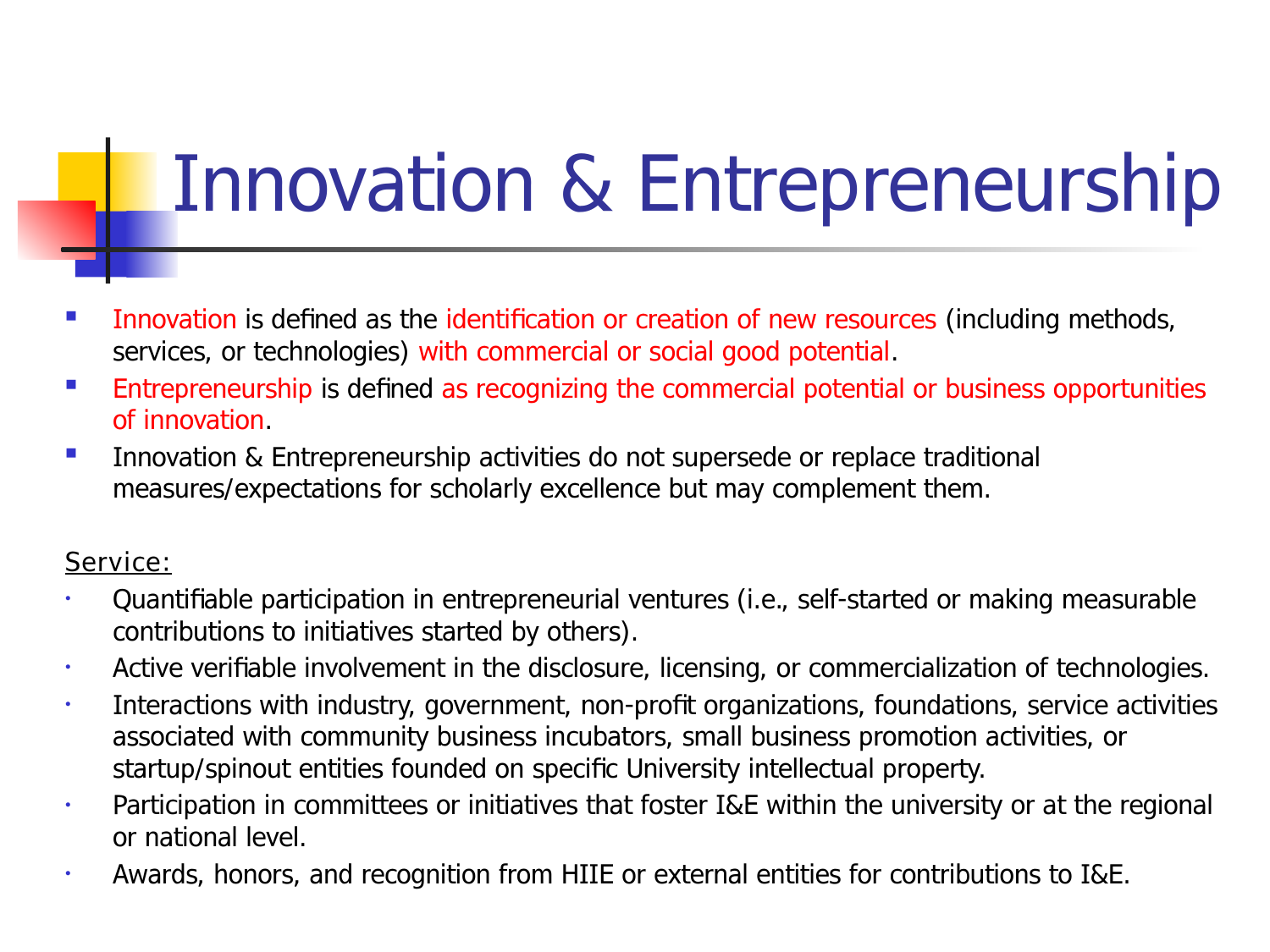

# Innovation & Entrepreneurship
Innovation is defined as the identification or creation of new resources (including methods, services, or technologies) with commercial or social good potential.
Entrepreneurship is defined as recognizing the commercial potential or business opportunities of innovation.
Innovation & Entrepreneurship activities do not supersede or replace traditional measures/expectations for scholarly excellence but may complement them.

Service:
Quantifiable participation in entrepreneurial ventures (i.e., self-started or making measurable contributions to initiatives started by others).
Active verifiable involvement in the disclosure, licensing, or commercialization of technologies.
Interactions with industry, government, non-profit organizations, foundations, service activities associated with community business incubators, small business promotion activities, or startup/spinout entities founded on specific University intellectual property.
Participation in committees or initiatives that foster I&E within the university or at the regional or national level.
Awards, honors, and recognition from HIIE or external entities for contributions to I&E.